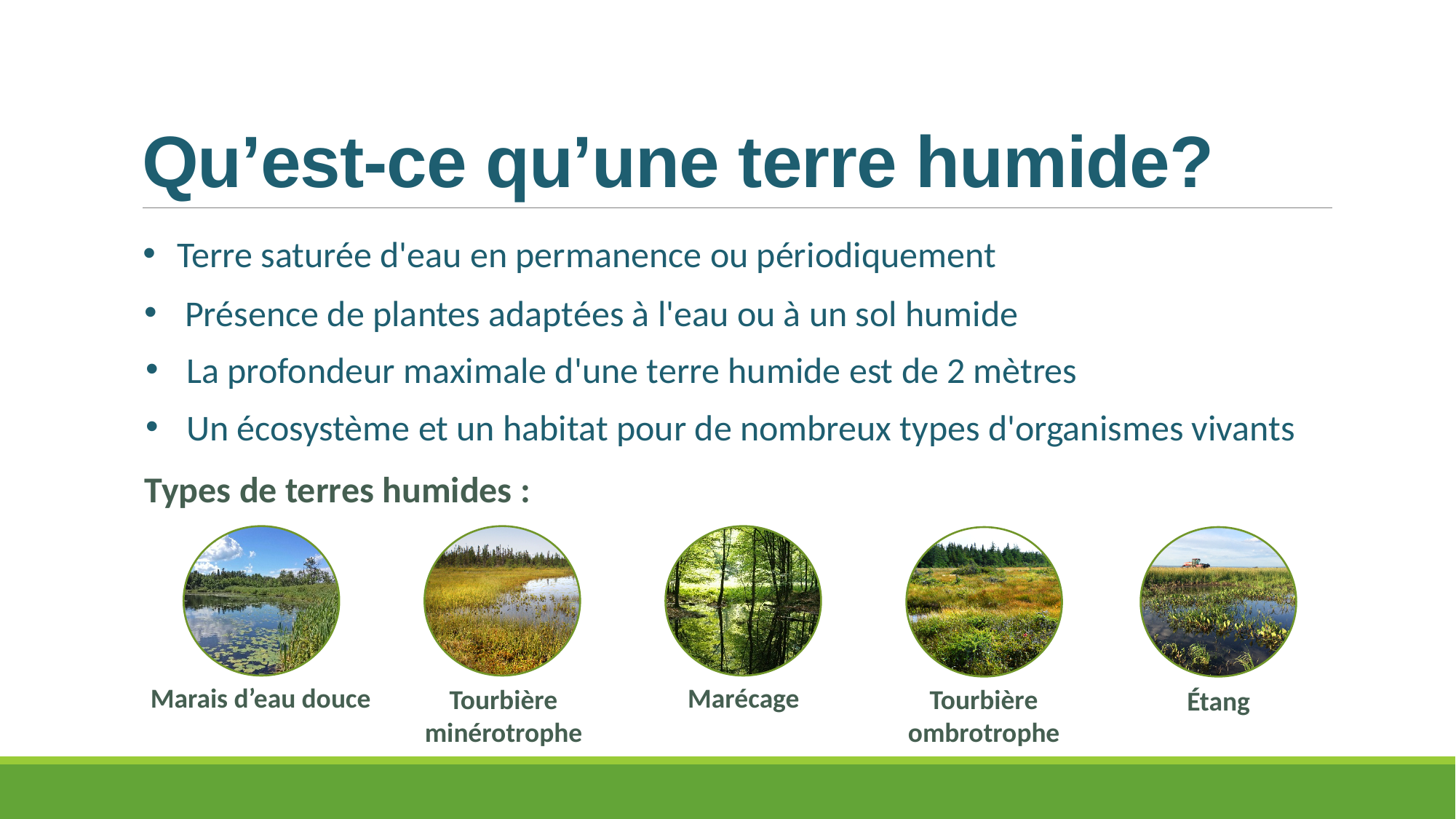

# Qu’est-ce qu’une terre humide?
Terre saturée d'eau en permanence ou périodiquement
Présence de plantes adaptées à l'eau ou à un sol humide
La profondeur maximale d'une terre humide est de 2 mètres
Un écosystème et un habitat pour de nombreux types d'organismes vivants
Types de terres humides :

Marais d’eau douce
Marécage
Tourbière minérotrophe
Tourbière ombrotrophe
Étang